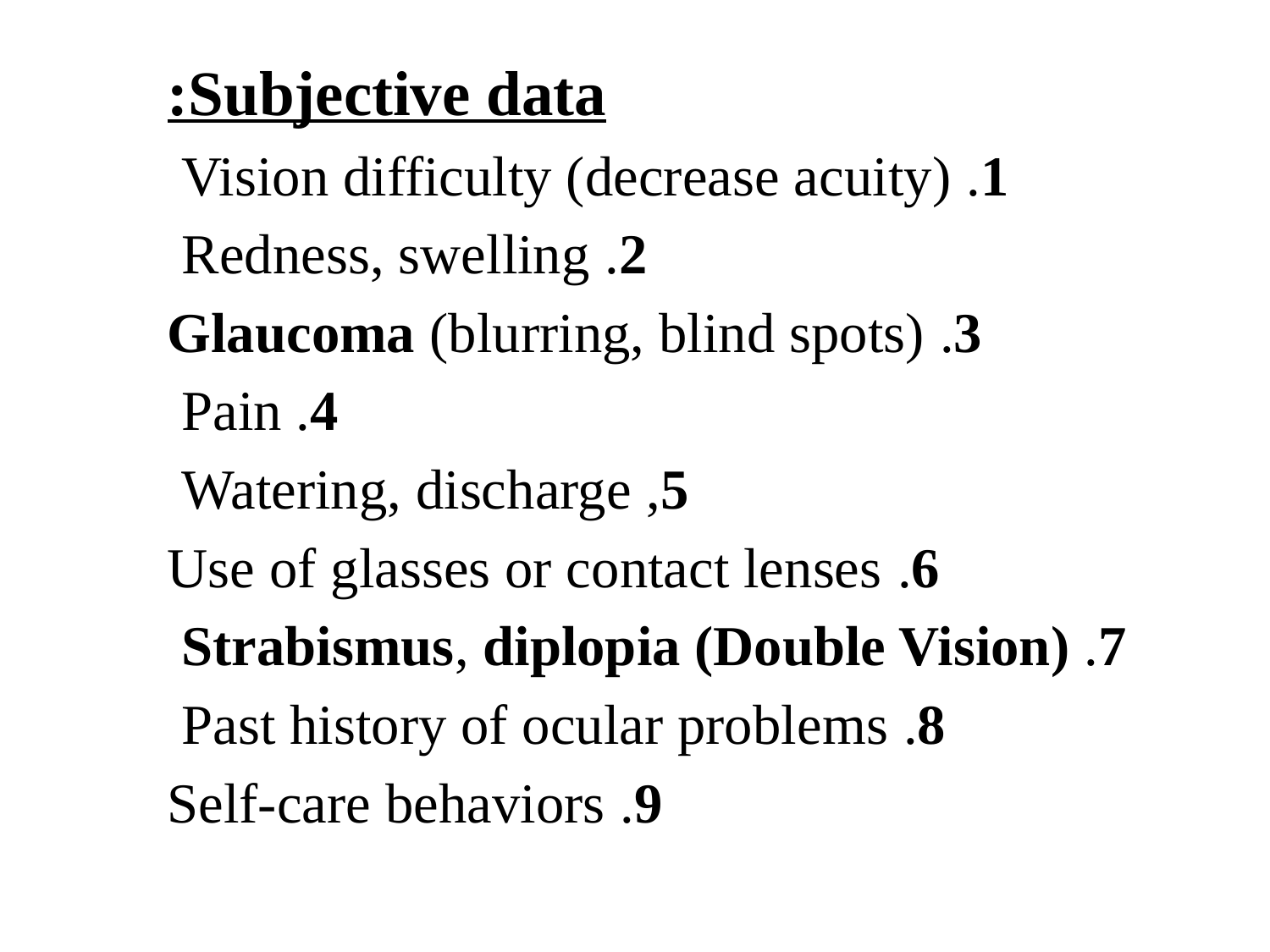

Subjective data:
1. Vision difficulty (decrease acuity)
2. Redness, swelling
3. Glaucoma (blurring, blind spots)
4. Pain
5, Watering, discharge
6. Use of glasses or contact lenses
7. Strabismus, diplopia (Double Vision)
8. Past history of ocular problems
9. Self-care behaviors